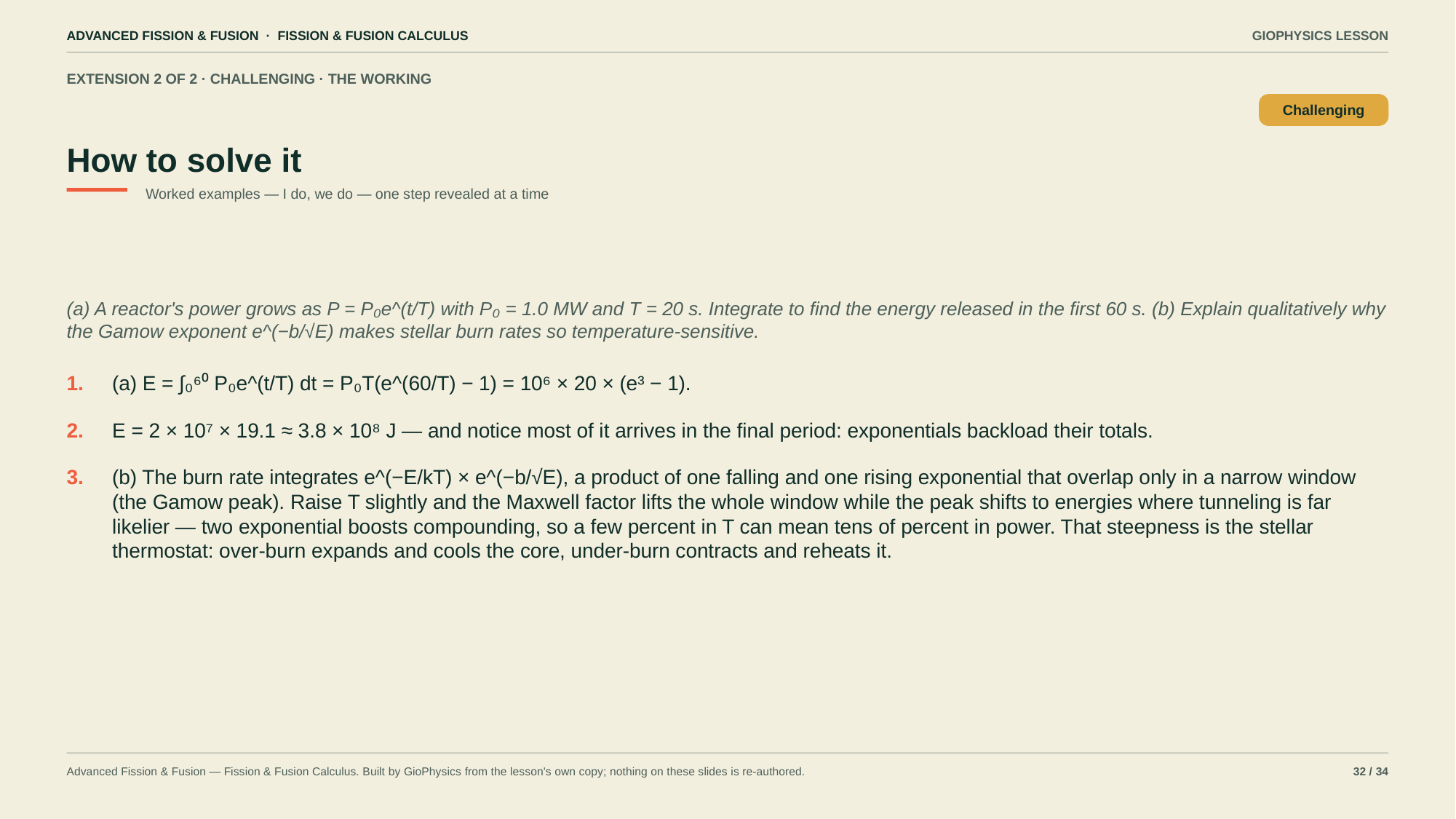

ADVANCED FISSION & FUSION  ·  FISSION & FUSION CALCULUS
GIOPHYSICS LESSON

EXTENSION 2 OF 2 · CHALLENGING · THE WORKING
How to solve it

Challenging
Worked examples — I do, we do — one step revealed at a time

(a) A reactor's power grows as P = P₀e^(t/T) with P₀ = 1.0 MW and T = 20 s. Integrate to find the energy released in the first 60 s. (b) Explain qualitatively why the Gamow exponent e^(−b/√E) makes stellar burn rates so temperature-sensitive.
1.
(a) E = ∫₀⁶⁰ P₀e^(t/T) dt = P₀T(e^(60/T) − 1) = 10⁶ × 20 × (e³ − 1).
2.
E = 2 × 10⁷ × 19.1 ≈ 3.8 × 10⁸ J — and notice most of it arrives in the final period: exponentials backload their totals.
3.
(b) The burn rate integrates e^(−E/kT) × e^(−b/√E), a product of one falling and one rising exponential that overlap only in a narrow window (the Gamow peak). Raise T slightly and the Maxwell factor lifts the whole window while the peak shifts to energies where tunneling is far likelier — two exponential boosts compounding, so a few percent in T can mean tens of percent in power. That steepness is the stellar thermostat: over-burn expands and cools the core, under-burn contracts and reheats it.

Advanced Fission & Fusion — Fission & Fusion Calculus. Built by GioPhysics from the lesson's own copy; nothing on these slides is re-authored.
32 / 34